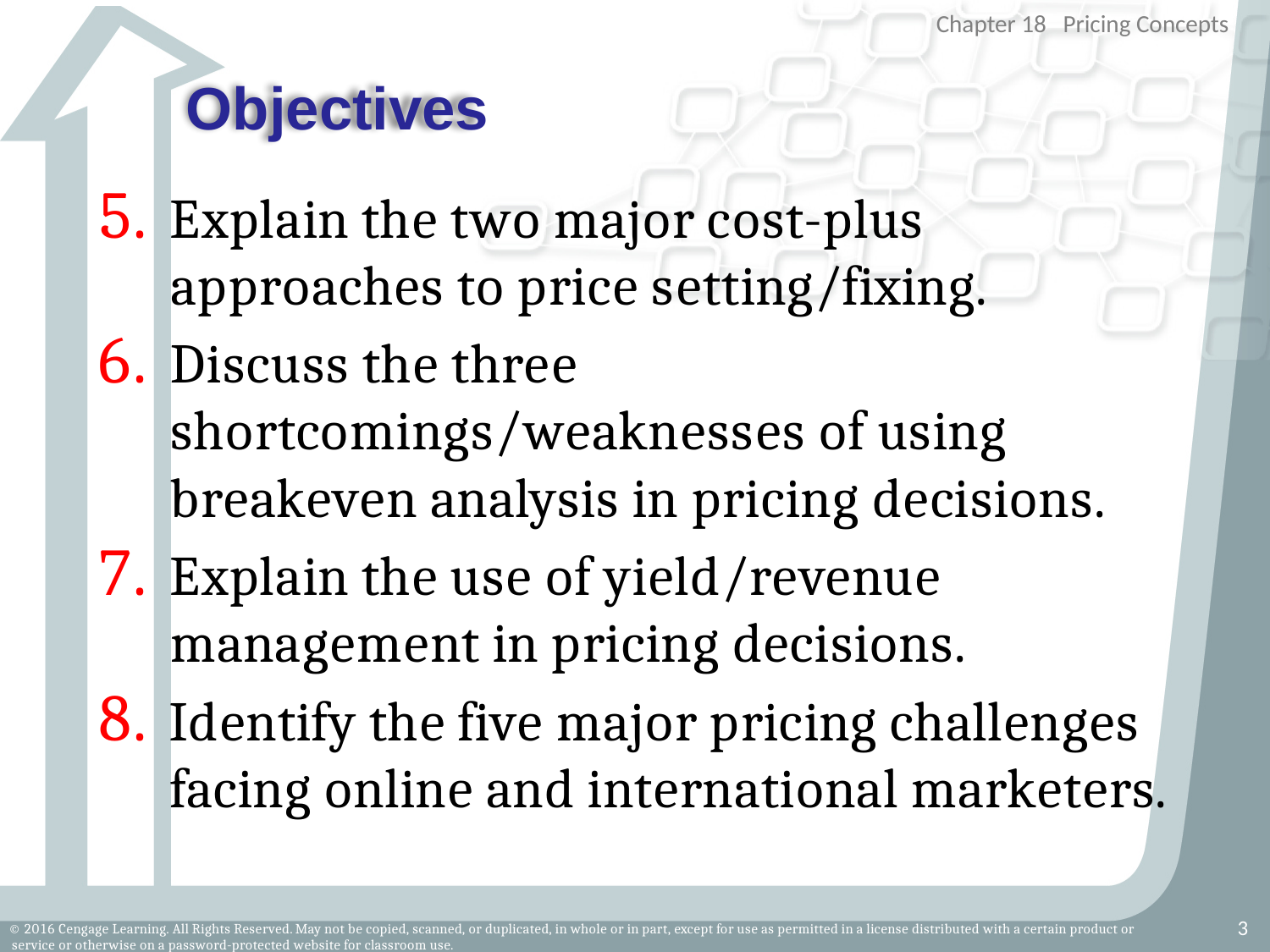

# Objectives
Explain the two major cost-plus approaches to price setting/fixing.
Discuss the three shortcomings/weaknesses of using breakeven analysis in pricing decisions.
Explain the use of yield/revenue management in pricing decisions.
Identify the five major pricing challenges facing online and international marketers.
3